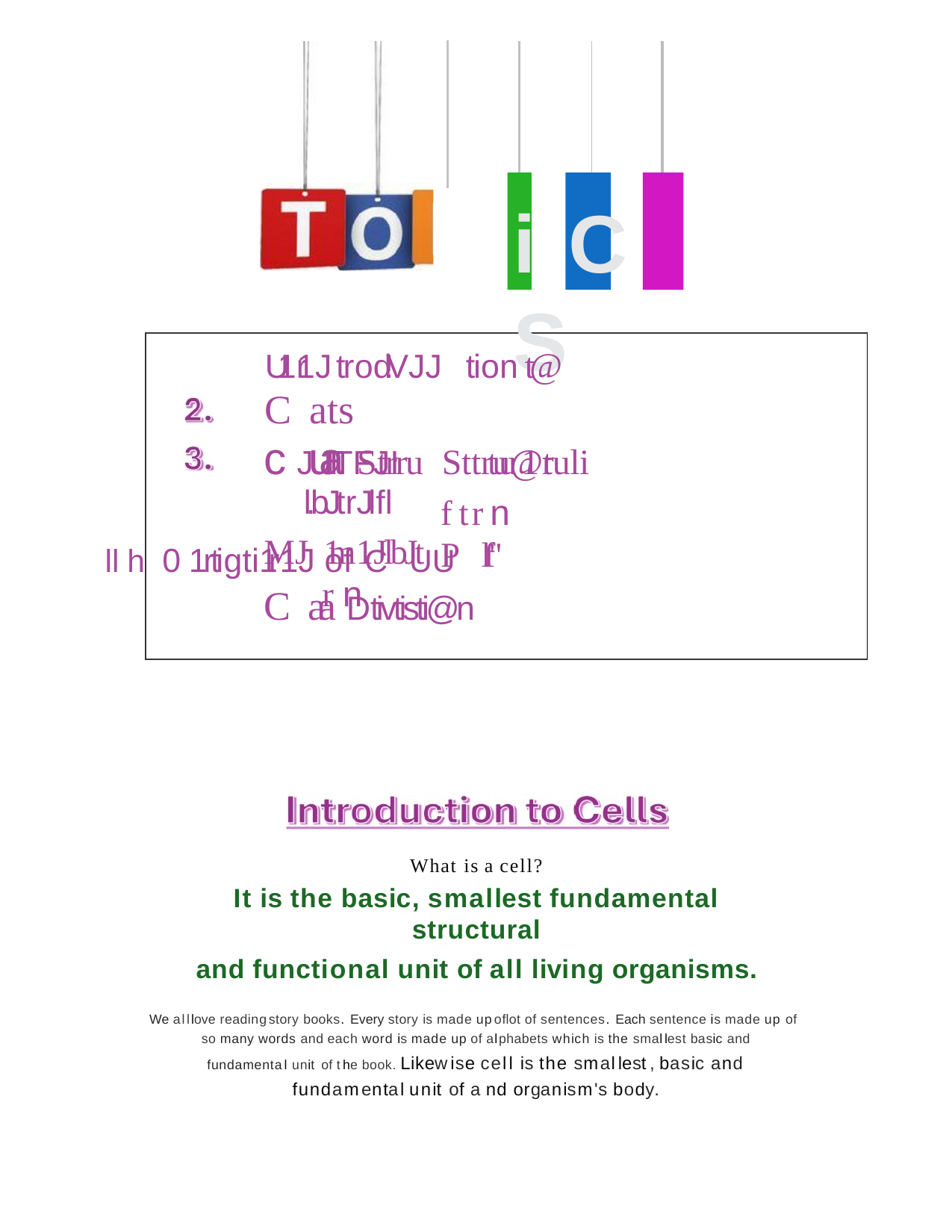

i C S

U1r1Jtrod!VJJ tiont@ Cats
cua Strru	tu1r

Sttru@tuli
ftrn	Plf"
JITTFJI l.bJtrJlfl
MJ1m1JlbJtr n
llh 01rtigti1r1J of CUU
Caa Dtivtisti@n

What is a cell?
It is the basic, smallest fundamental structural
and functional unit of all living organisms.
We alllove readingstory books. Every story is made upoflot of sentences. Each sentence is made up of  so many words and each word is made up of alphabets which is the smallest basic and fundamentalunit of the book. Likewise cell is the smallest,basic and fundamentalunit of a nd organism's body.